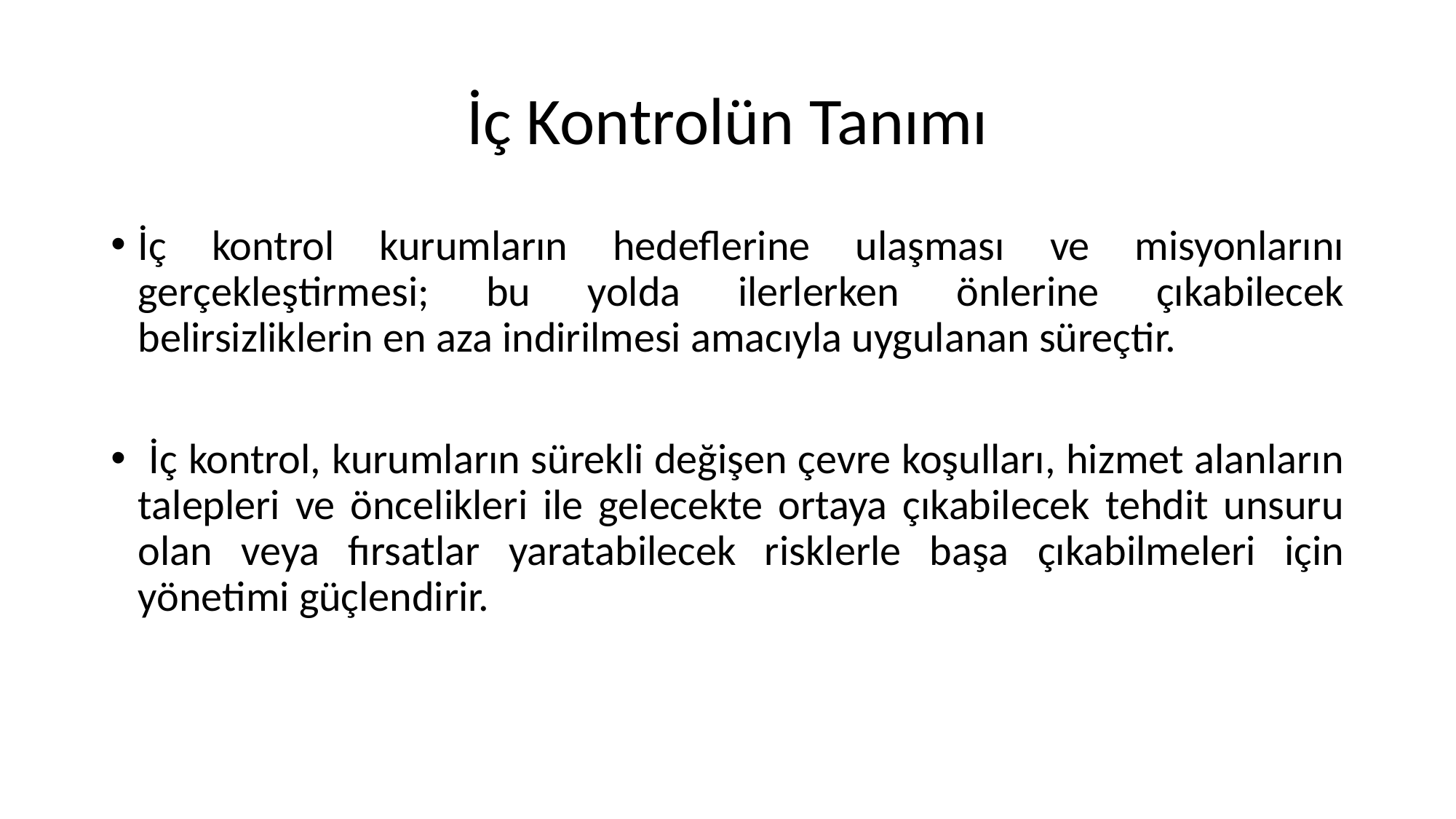

# İç Kontrolün Tanımı
İç kontrol kurumların hedeflerine ulaşması ve misyonlarını gerçekleştirmesi; bu yolda ilerlerken önlerine çıkabilecek belirsizliklerin en aza indirilmesi amacıyla uygulanan süreçtir.

 İç kontrol, kurumların sürekli değişen çevre koşulları, hizmet alanların talepleri ve öncelikleri ile gelecekte ortaya çıkabilecek tehdit unsuru olan veya fırsatlar yaratabilecek risklerle başa çıkabilmeleri için yönetimi güçlendirir.